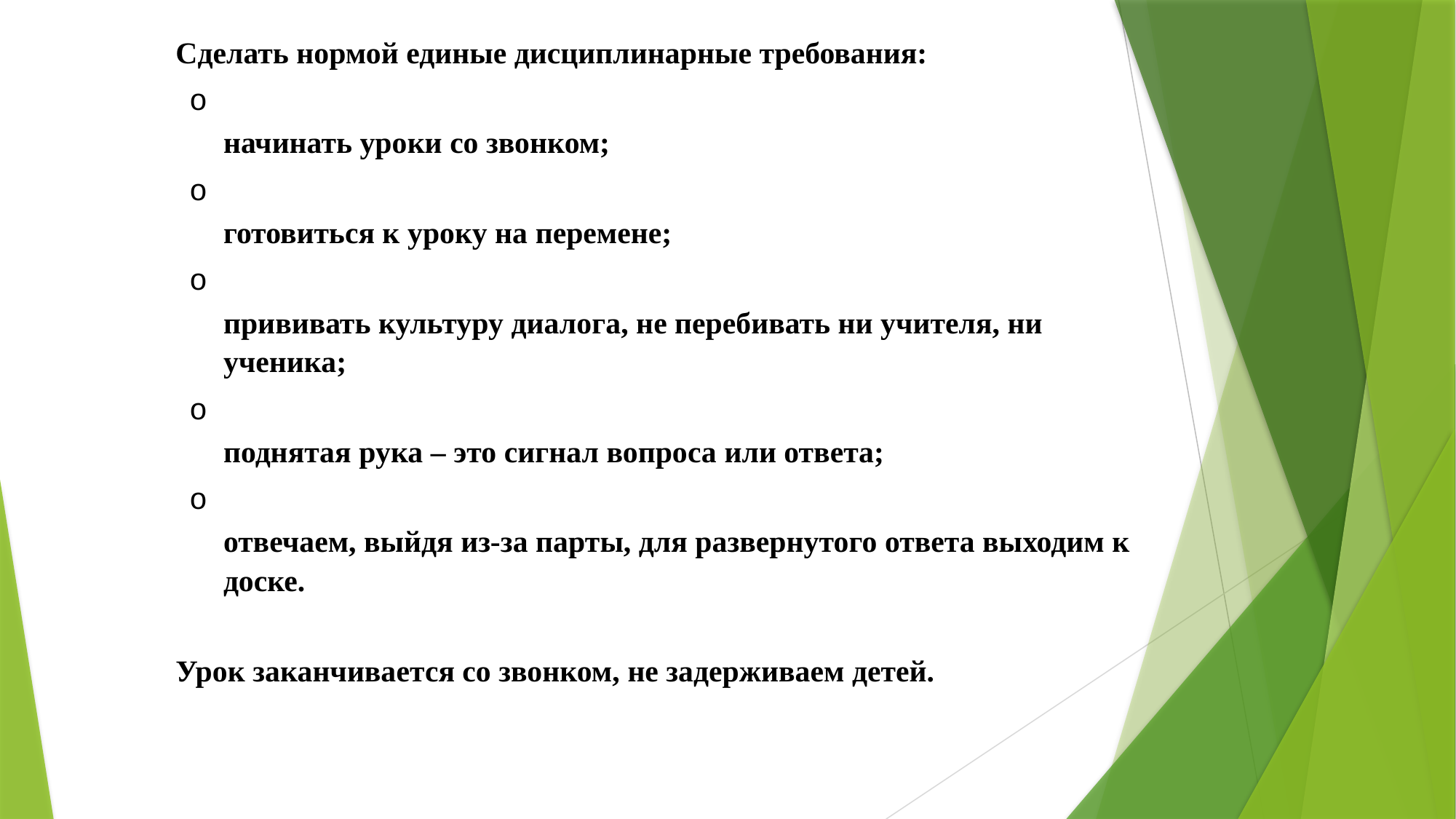

Сделать нормой единые дисциплинарные требования:
начинать уроки со звонком;
готовиться к уроку на перемене;
прививать культуру диалога, не перебивать ни учителя, ни ученика;
поднятая рука – это сигнал вопроса или ответа;
отвечаем, выйдя из-за парты, для развернутого ответа выходим к доске.
Урок заканчивается со звонком, не задерживаем детей.